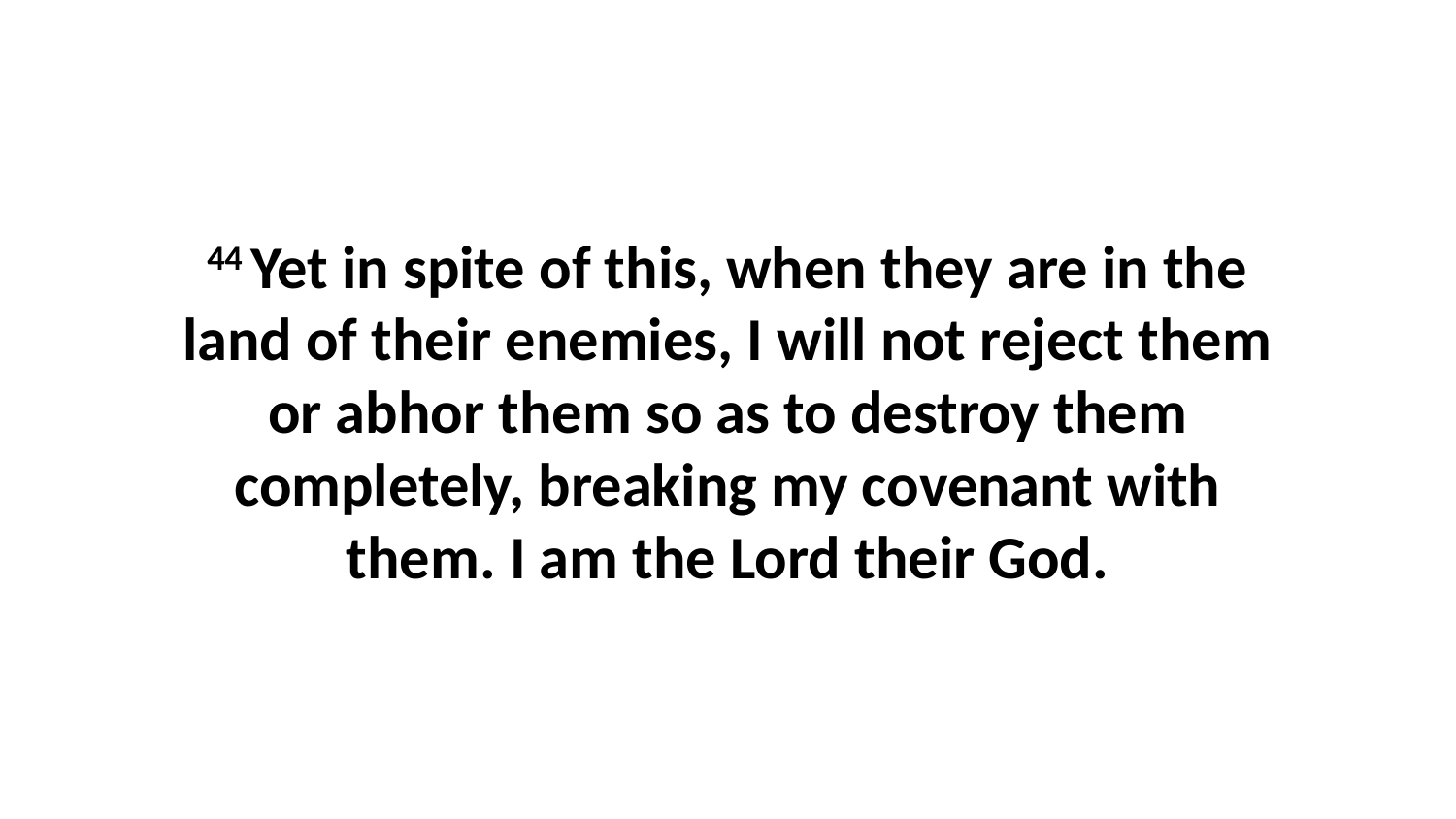

44 Yet in spite of this, when they are in the land of their enemies, I will not reject them or abhor them so as to destroy them completely, breaking my covenant with them. I am the Lord their God.